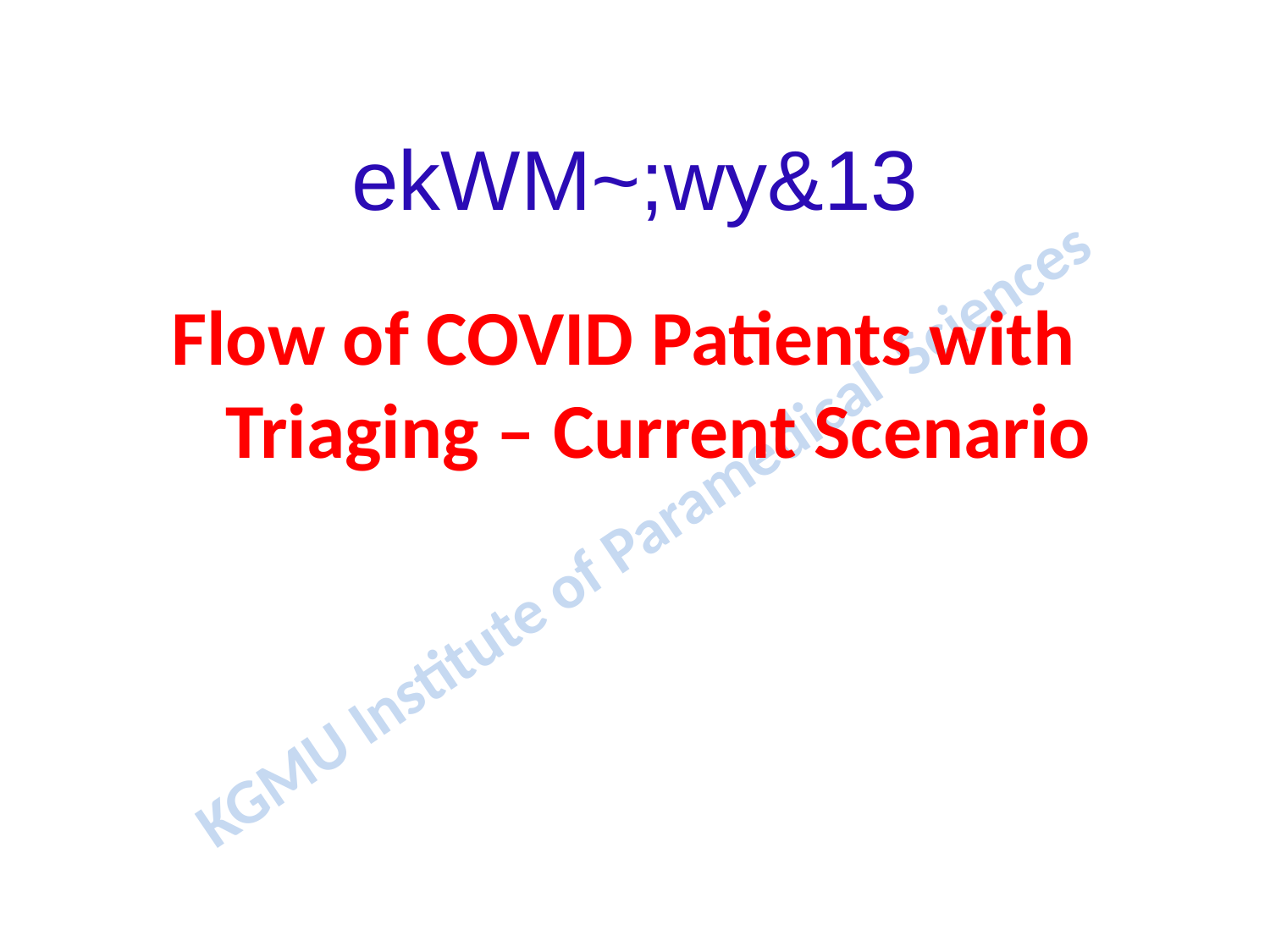

# ekWM~;wy&13
	 Flow of COVID Patients with      Triaging – Current Scenario